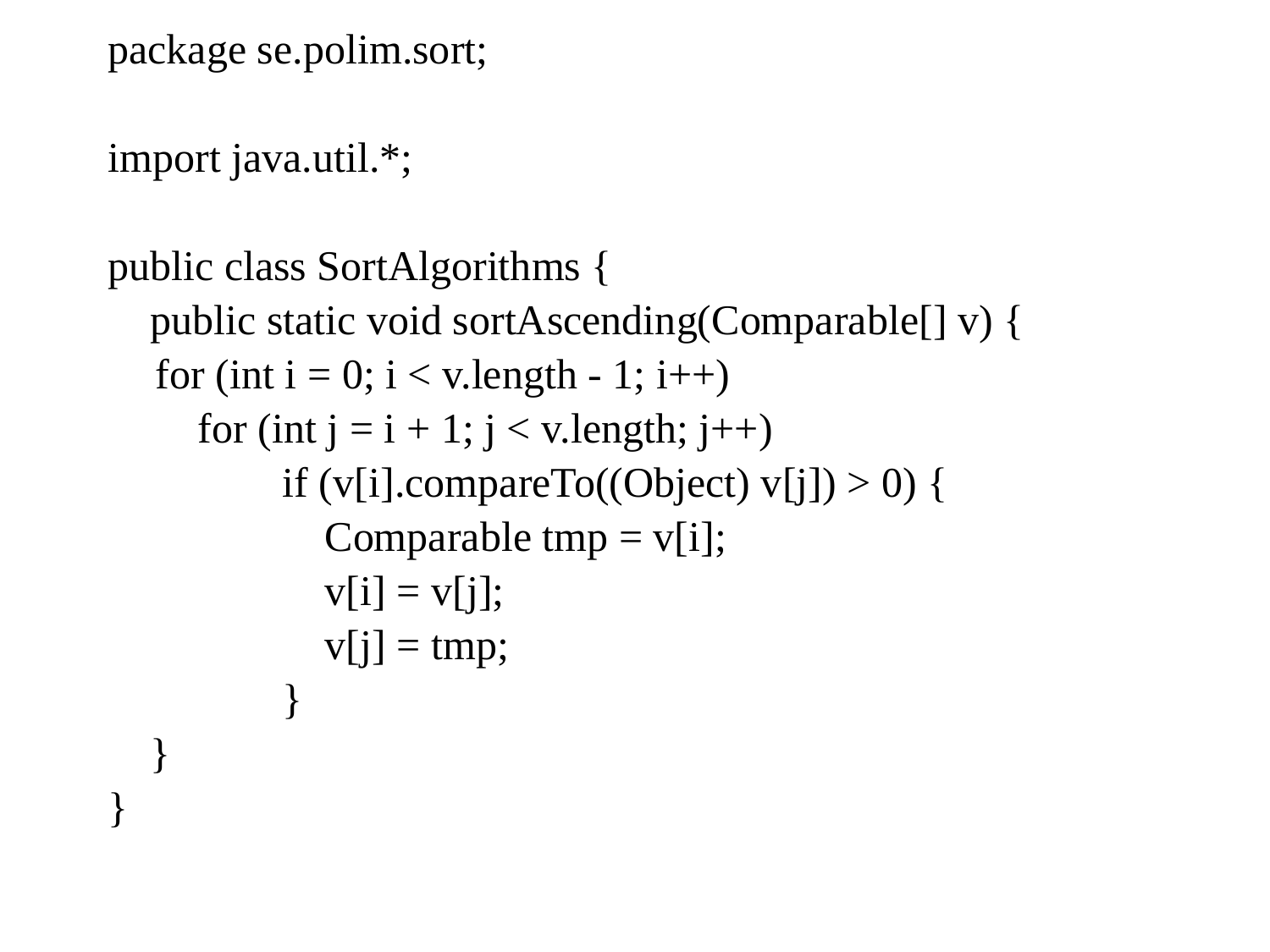

package se.polim.sort;

import java.util.*;

public class SortAlgorithms {
    public static void sortAscending(Comparable[] v) {
	for (int i = 0; i < v.length - 1; i++)
	    for (int j = i + 1; j < v.length; j++)
		if (v[i].compareTo((Object) v[j]) > 0) {
		    Comparable tmp = v[i];
		    v[i] = v[j];
		    v[j] = tmp;
		}
    }
}